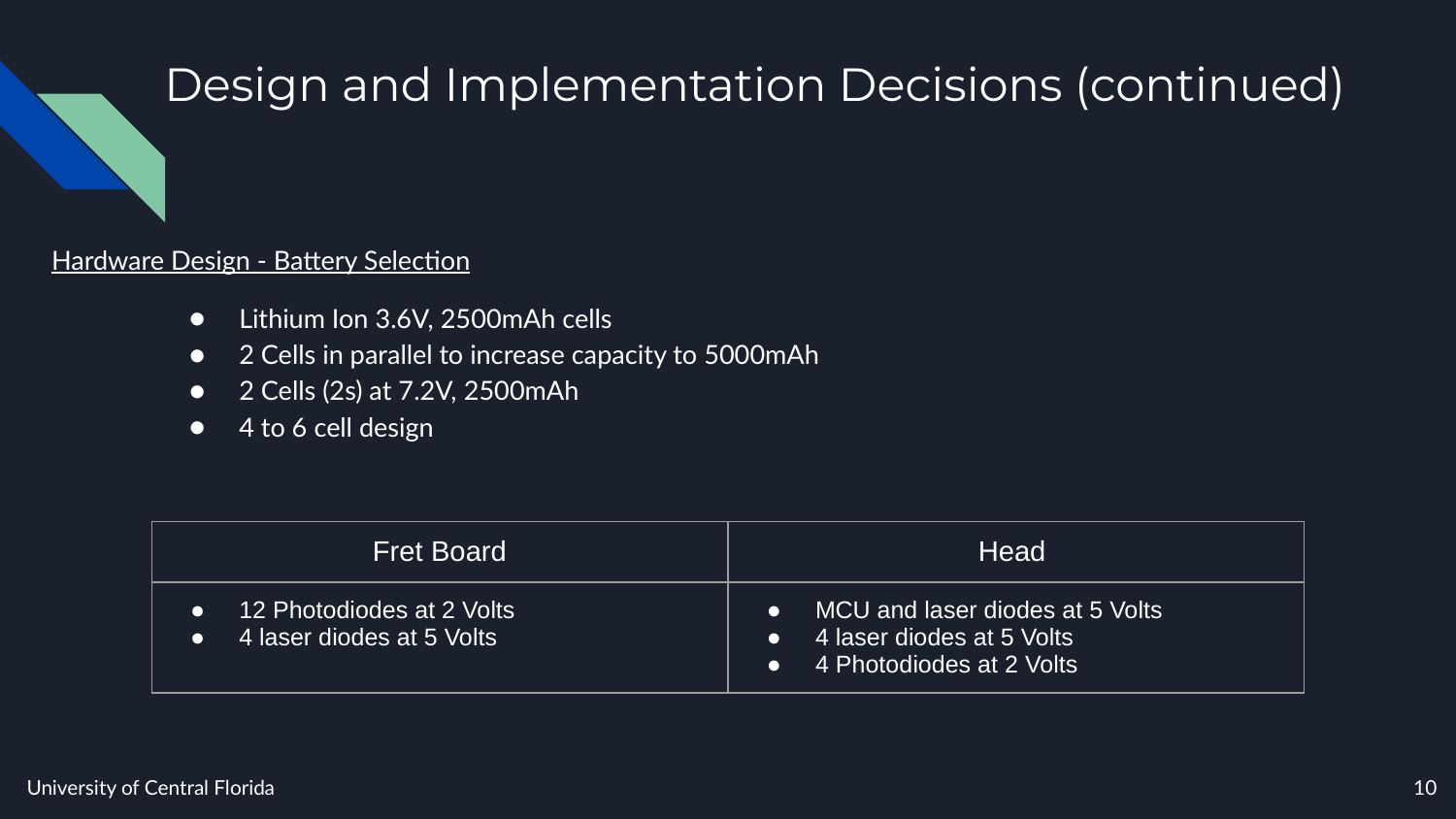

# Design and Implementation Decisions (continued)
Hardware Design - Battery Selection

Lithium Ion 3.6V, 2500mAh cells
2 Cells in parallel to increase capacity to 5000mAh
2 Cells (2s) at 7.2V, 2500mAh
4 to 6 cell design
| Fret Board | Head |
| --- | --- |
| 12 Photodiodes at 2 Volts 4 laser diodes at 5 Volts | MCU and laser diodes at 5 Volts 4 laser diodes at 5 Volts 4 Photodiodes at 2 Volts |
10
University of Central Florida